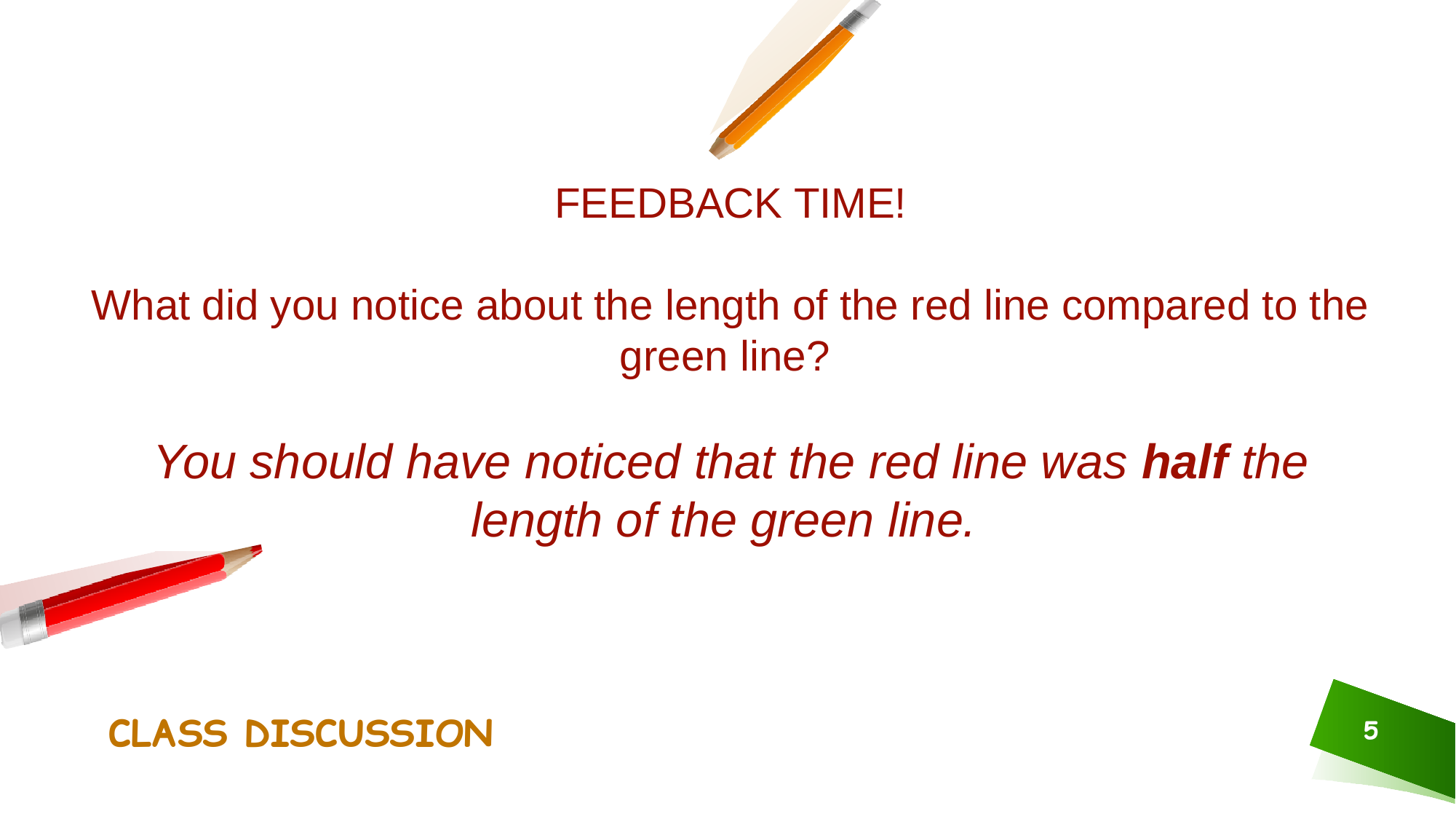

FEEDBACK TIME!

What did you notice about the length of the red line compared to the green line?

You should have noticed that the red line was half the length of the green line.

CLASS DISCUSSION
5